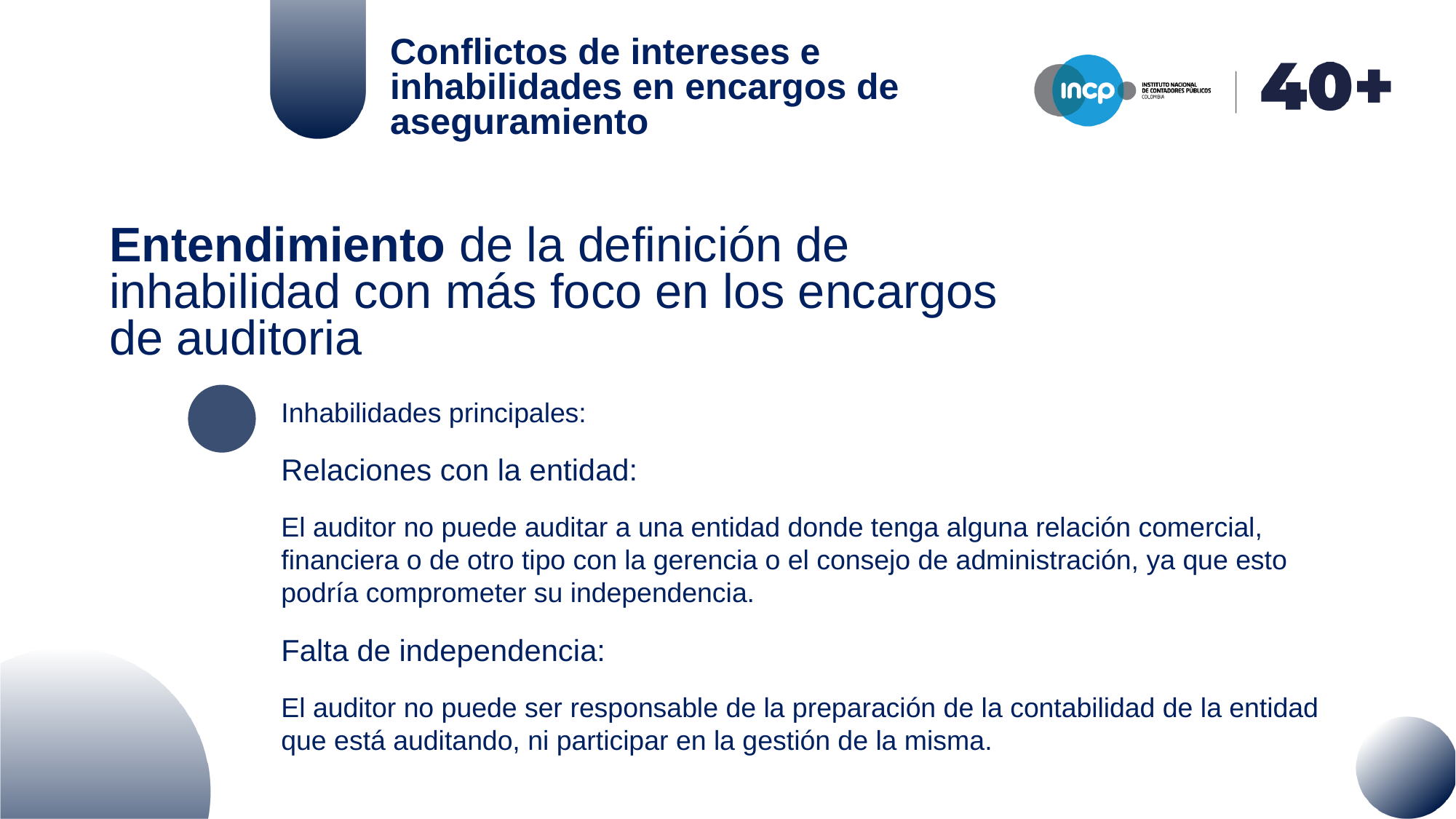

Conflictos de intereses e inhabilidades en encargos de aseguramiento
Entendimiento de la definición de inhabilidad con más foco en los encargos de auditoria

Inhabilidades principales:
Relaciones con la entidad:
El auditor no puede auditar a una entidad donde tenga alguna relación comercial, financiera o de otro tipo con la gerencia o el consejo de administración, ya que esto podría comprometer su independencia.
Falta de independencia:
El auditor no puede ser responsable de la preparación de la contabilidad de la entidad que está auditando, ni participar en la gestión de la misma.